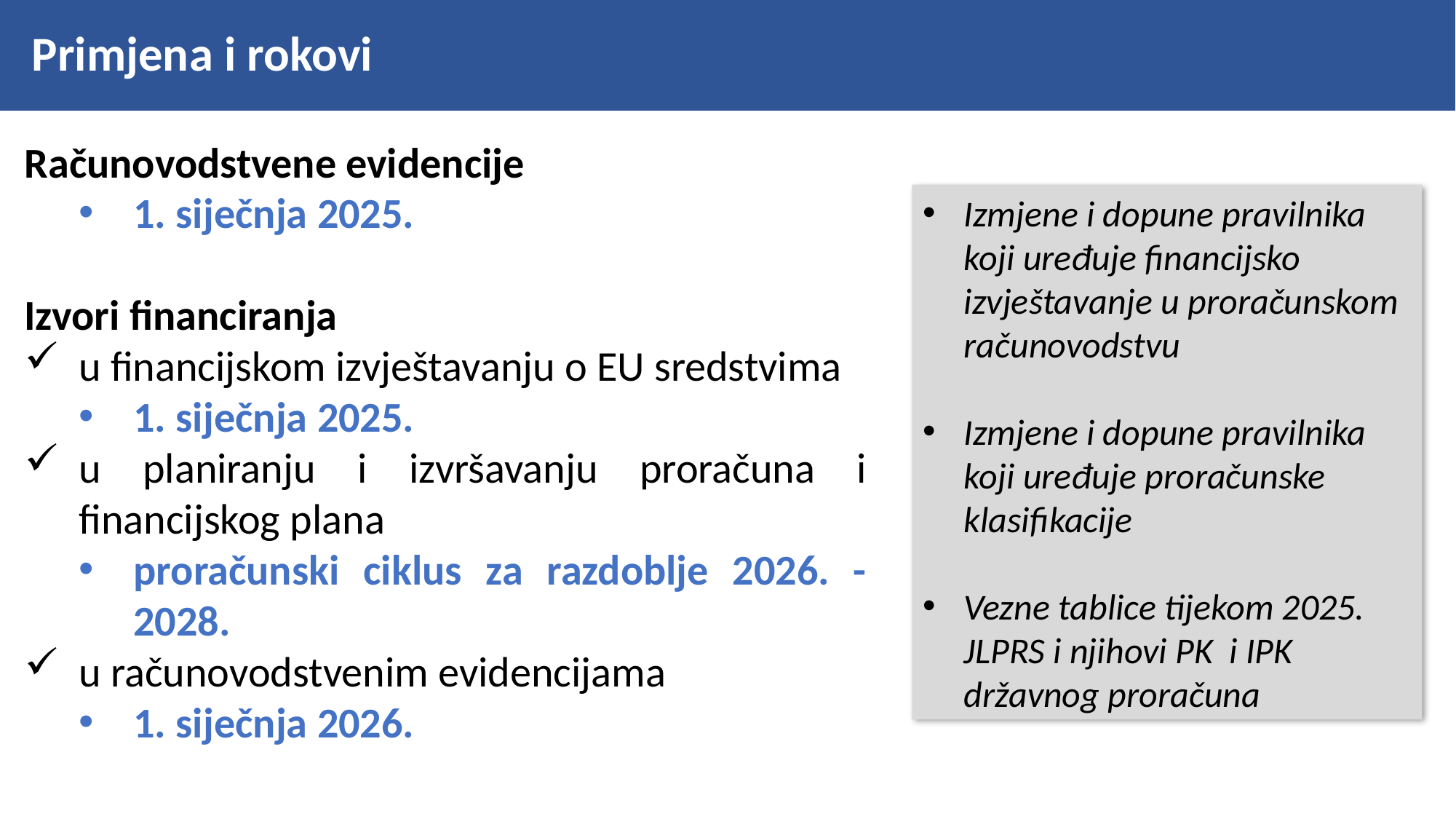

Primjena i rokovi
Računovodstvene evidencije
1. siječnja 2025.

Izvori financiranja
u financijskom izvještavanju o EU sredstvima
1. siječnja 2025.
u planiranju i izvršavanju proračuna i financijskog plana
proračunski ciklus za razdoblje 2026. - 2028.
u računovodstvenim evidencijama
1. siječnja 2026.
Izmjene i dopune pravilnika koji uređuje financijsko izvještavanje u proračunskom računovodstvu

Izmjene i dopune pravilnika koji uređuje proračunske klasifikacije

Vezne tablice tijekom 2025.   JLPRS i njihovi PK  i IPK državnog proračuna